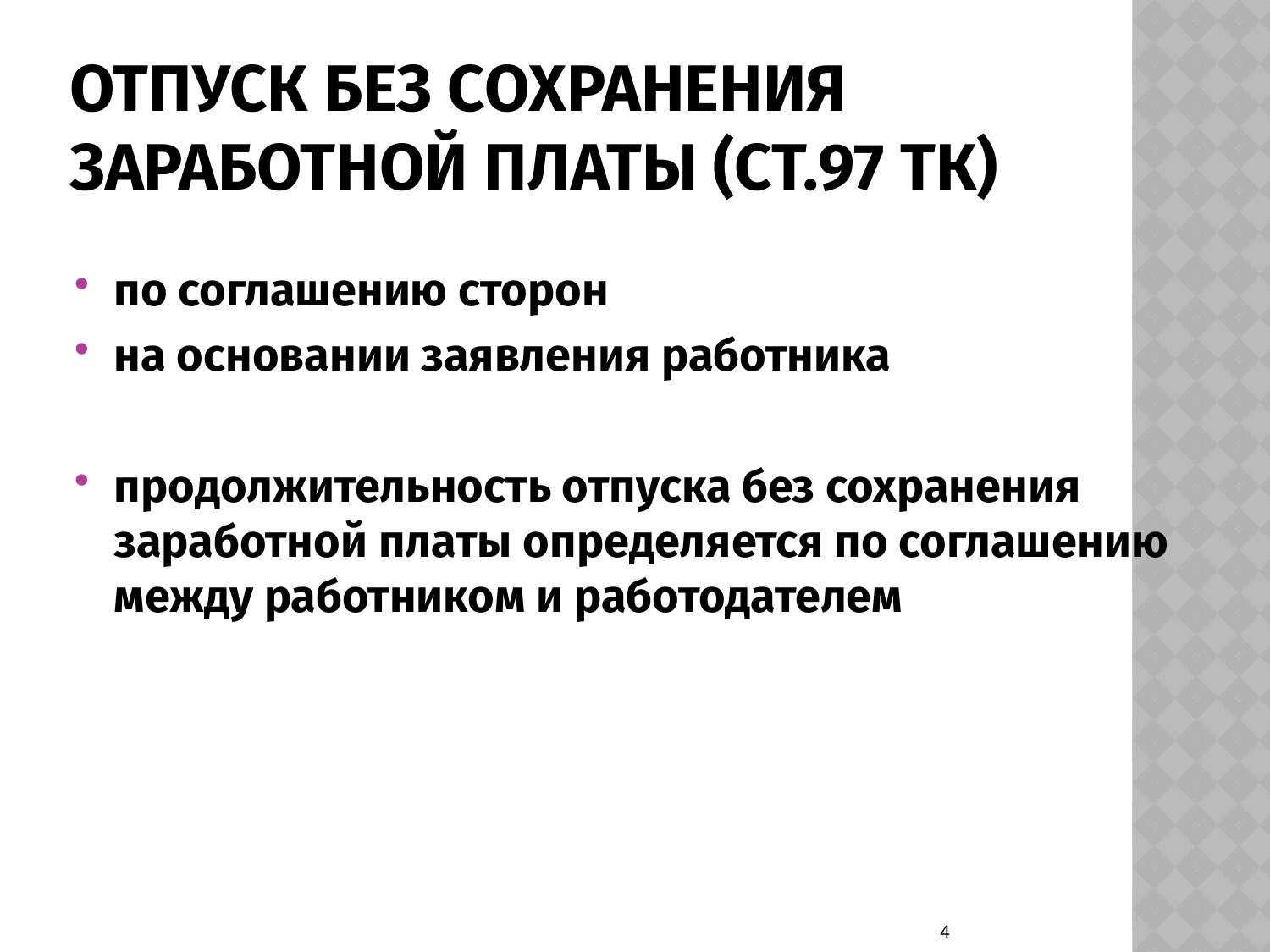

# Отпуск без сохранения заработной платы (ст.97 ТК)
по соглашению сторон
на основании заявления работника

продолжительность отпуска без сохранения заработной платы определяется по соглашению между работником и работодателем

4